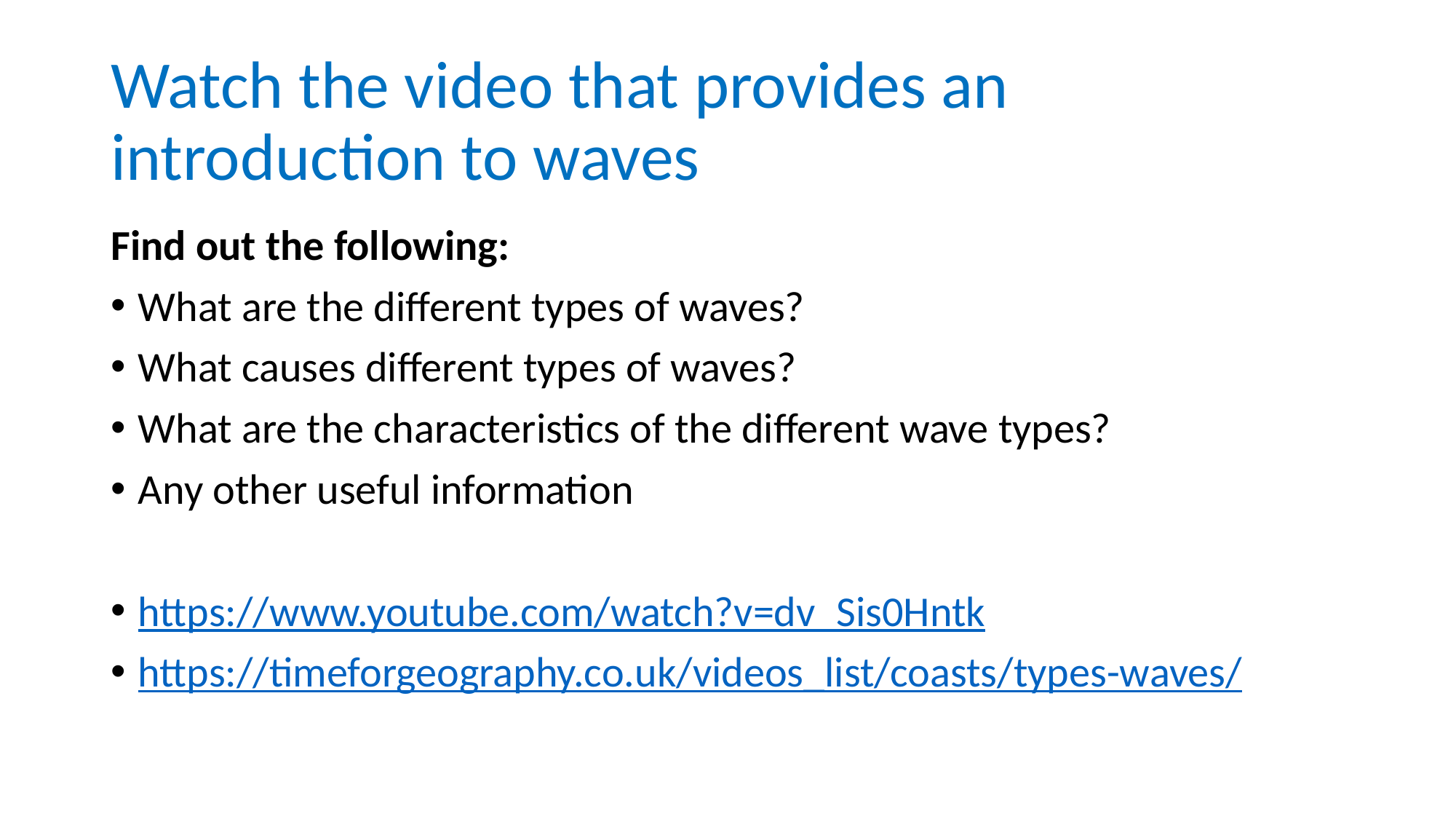

# Watch the video that provides an introduction to waves
Find out the following:
What are the different types of waves?
What causes different types of waves?
What are the characteristics of the different wave types?
Any other useful information

https://www.youtube.com/watch?v=dv_Sis0Hntk
https://timeforgeography.co.uk/videos_list/coasts/types-waves/